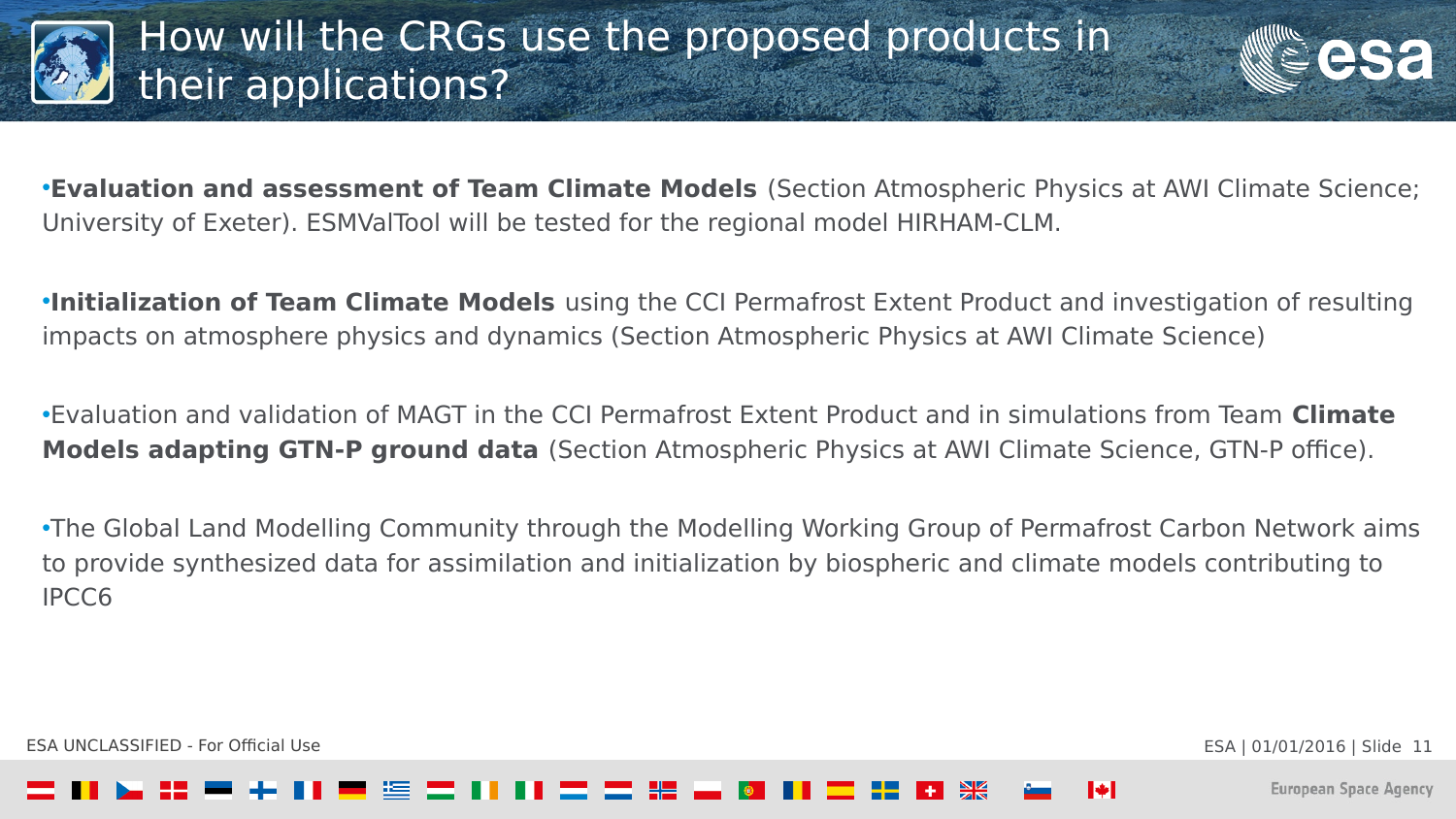

# How will the CRGs use the proposed products in their applications?

Evaluation and assessment of Team Climate Models (Section Atmospheric Physics at AWI Climate Science; University of Exeter). ESMValTool will be tested for the regional model HIRHAM-CLM.

Initialization of Team Climate Models using the CCI Permafrost Extent Product and investigation of resulting impacts on atmosphere physics and dynamics (Section Atmospheric Physics at AWI Climate Science)

Evaluation and validation of MAGT in the CCI Permafrost Extent Product and in simulations from Team Climate Models adapting GTN-P ground data (Section Atmospheric Physics at AWI Climate Science, GTN-P office).

The Global Land Modelling Community through the Modelling Working Group of Permafrost Carbon Network aims to provide synthesized data for assimilation and initialization by biospheric and climate models contributing to IPCC6